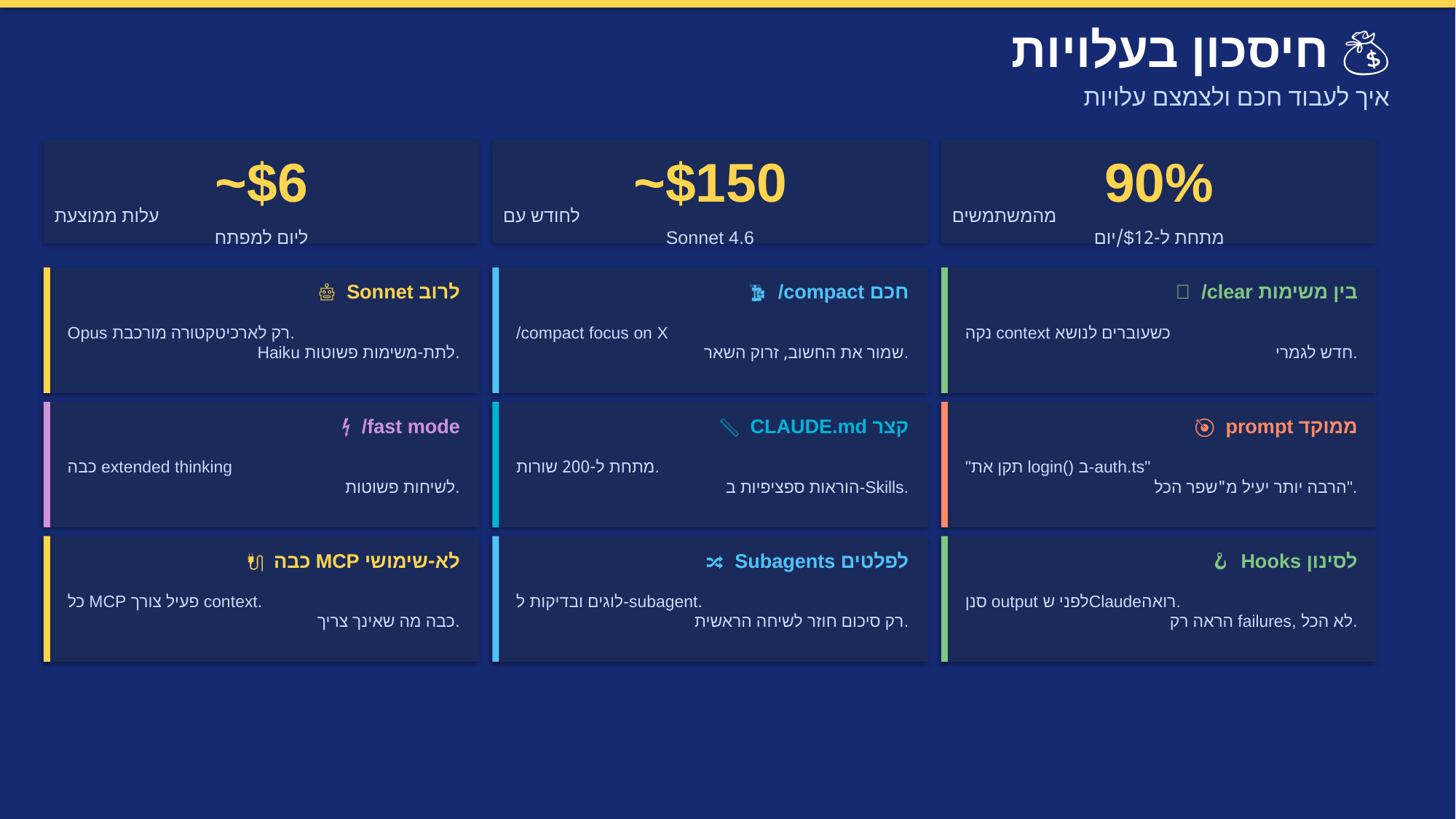

חיסכון בעלויות 💰
איך לעבוד חכם ולצמצם עלויות

~$6
~$150
90%
עלות ממוצעת
ליום למפתח
לחודש עם
Sonnet 4.6
מהמשתמשים
מתחת ל-$12/יום

🤖  Sonnet לרוב
🗜️  /compact חכם
🧹  /clear בין משימות
Opus רק לארכיטקטורה מורכבת.
Haiku לתת-משימות פשוטות.
/compact focus on X
שמור את החשוב, זרוק השאר.
נקה context כשעוברים לנושא
חדש לגמרי.

⚡  /fast mode
📏  CLAUDE.md קצר
🎯  prompt ממוקד
כבה extended thinking
לשיחות פשוטות.
מתחת ל-200 שורות.
הוראות ספציפיות ב-Skills.
"תקן את login() ב-auth.ts"
הרבה יותר יעיל מ"שפר הכל".

🔌  כבה MCP לא-שימושי
🔀  Subagents לפלטים
🪝  Hooks לסינון
כל MCP פעיל צורך context.
כבה מה שאינך צריך.
לוגים ובדיקות ל-subagent.
רק סיכום חוזר לשיחה הראשית.
סנן output לפני שClaudeרואה.
הראה רק failures, לא הכל.